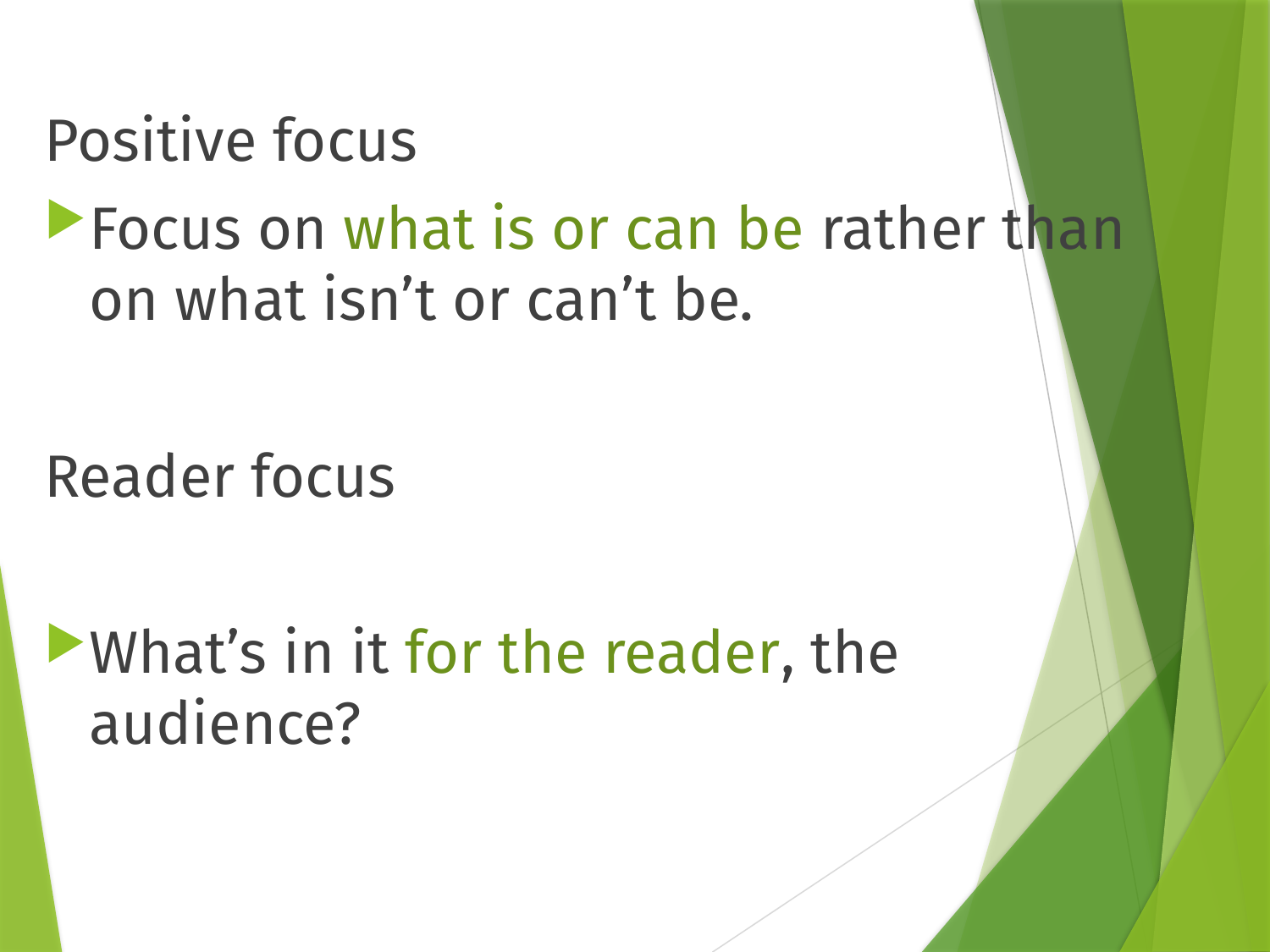

Positive focus
Focus on what is or can be rather than on what isn’t or can’t be.

Reader focus

What’s in it for the reader, the audience?

#